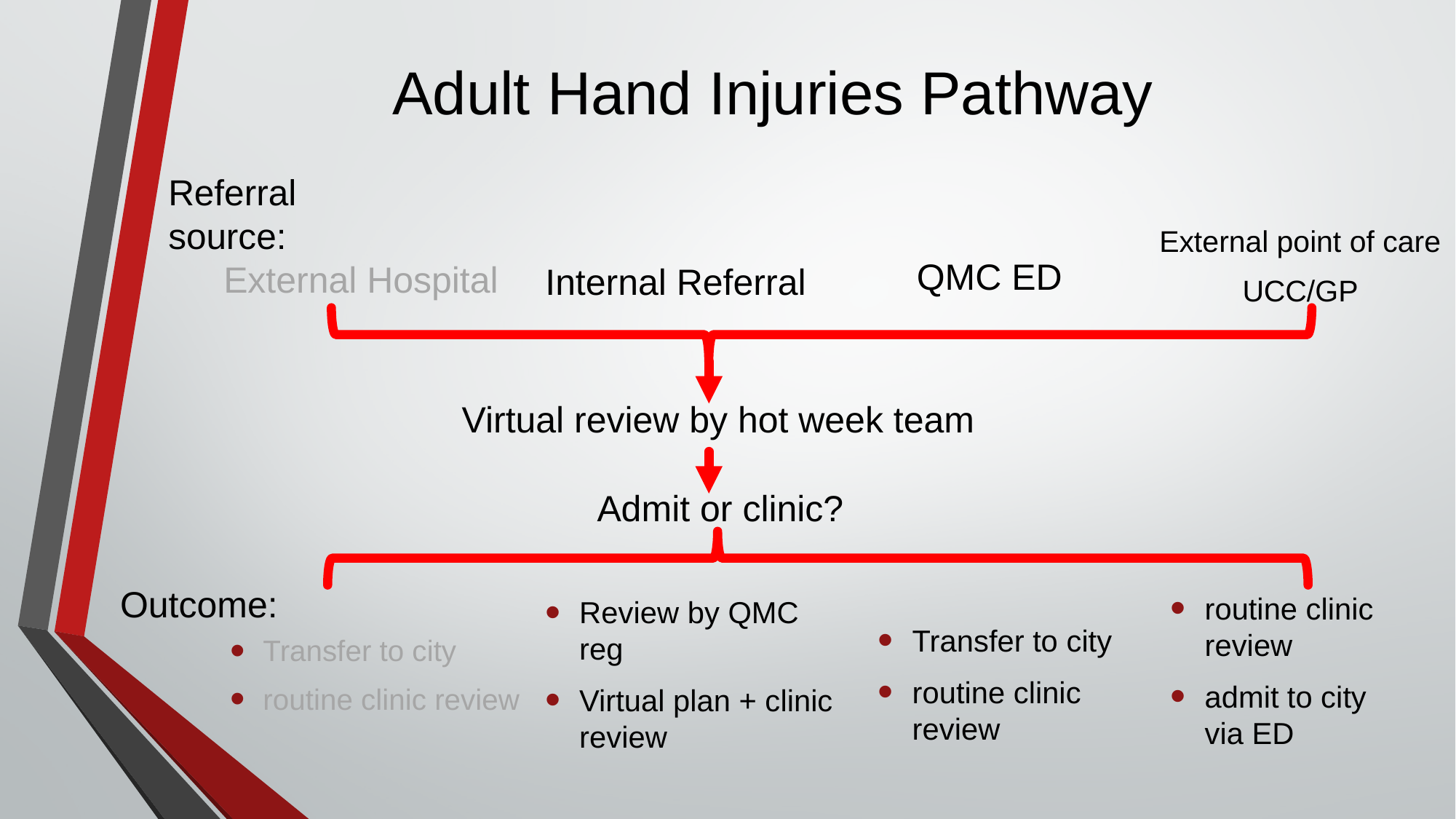

# Adult Hand Injuries Pathway

Referral source:
External point of care
UCC/GP
QMC ED
External Hospital
Internal Referral
Virtual review by hot week team
Admit or clinic?
Outcome:
routine clinic review
admit to city via ED
Review by QMC reg
Virtual plan + clinic review
Transfer to city
routine clinic review
Transfer to city
routine clinic review